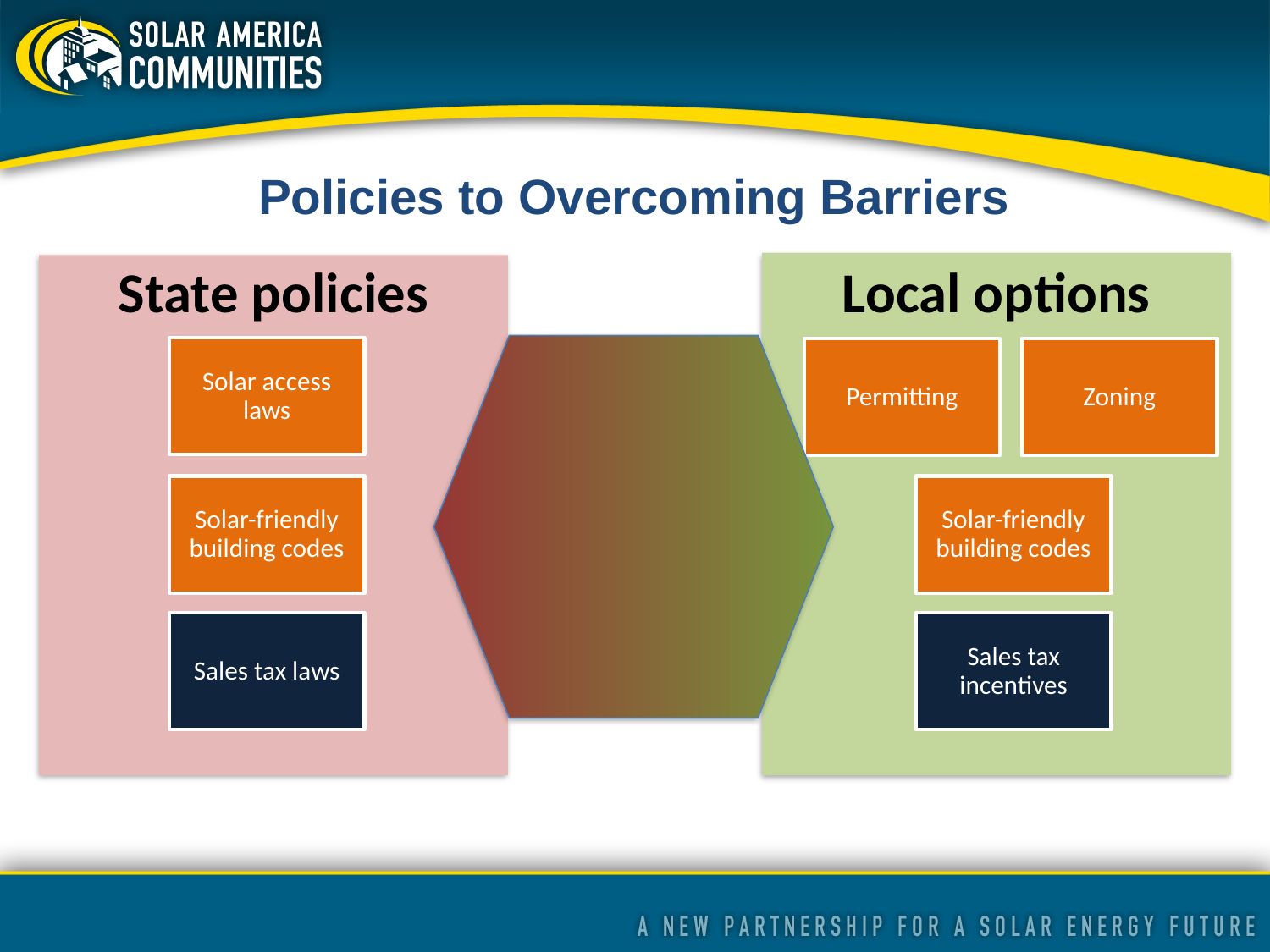

Policies to Overcoming Barriers
State policies
Local options

Solar access laws

Permitting

Zoning

Solar-friendly building codes

Solar-friendly building codes

Sales tax laws

Sales tax incentives